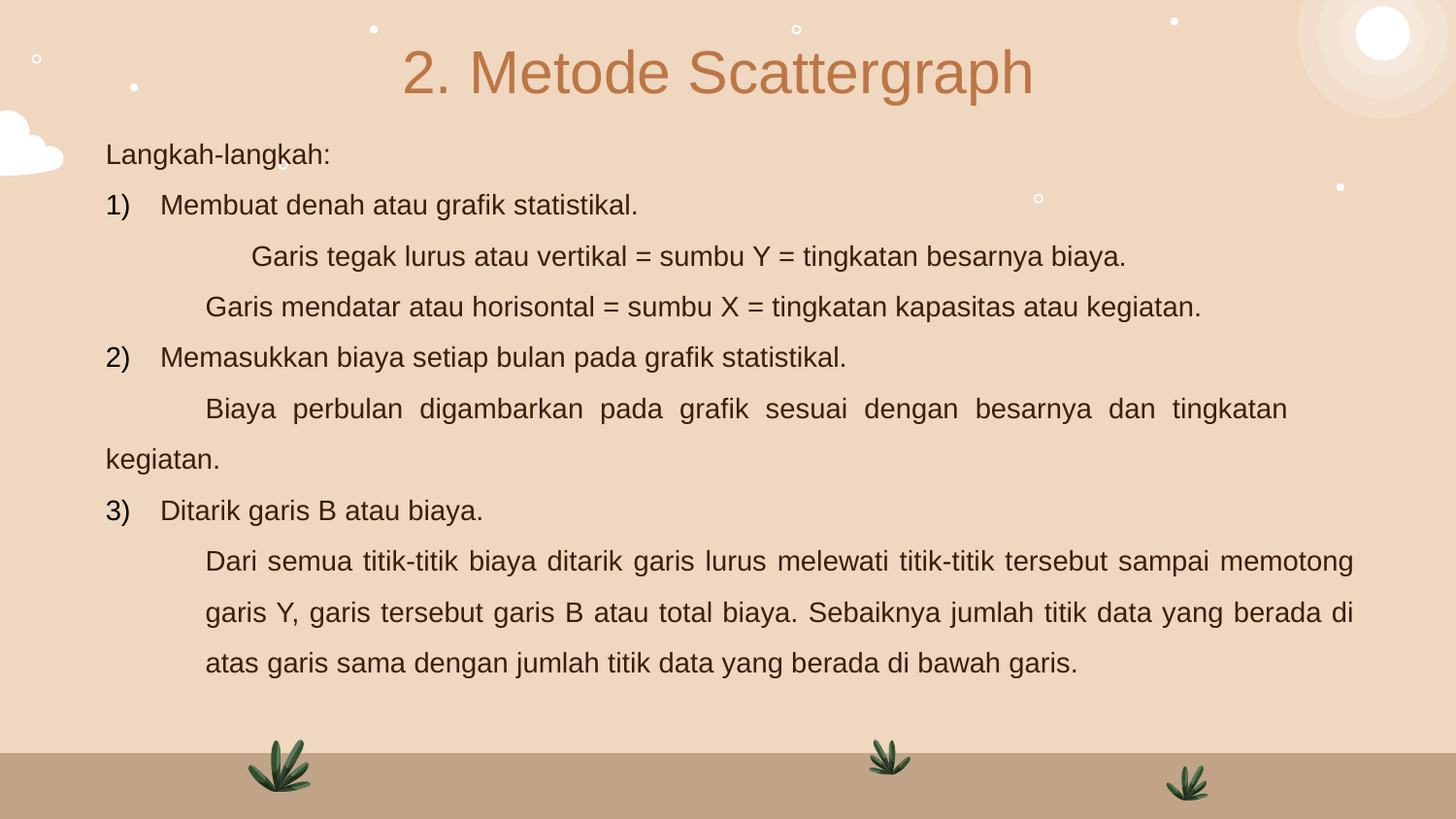

# 2. Metode Scattergraph
Langkah-langkah:
Membuat denah atau grafik statistikal.
	Garis tegak lurus atau vertikal = sumbu Y = tingkatan besarnya biaya.
	Garis mendatar atau horisontal = sumbu X = tingkatan kapasitas atau kegiatan.
Memasukkan biaya setiap bulan pada grafik statistikal.
	Biaya perbulan digambarkan pada grafik sesuai dengan besarnya dan tingkatan 	kegiatan.
Ditarik garis B atau biaya.
	Dari semua titik-titik biaya ditarik garis lurus melewati titik-titik tersebut sampai memotong 	garis Y, garis tersebut garis B atau total biaya. Sebaiknya jumlah titik data yang berada di 	atas garis sama dengan jumlah titik data yang berada di bawah garis.